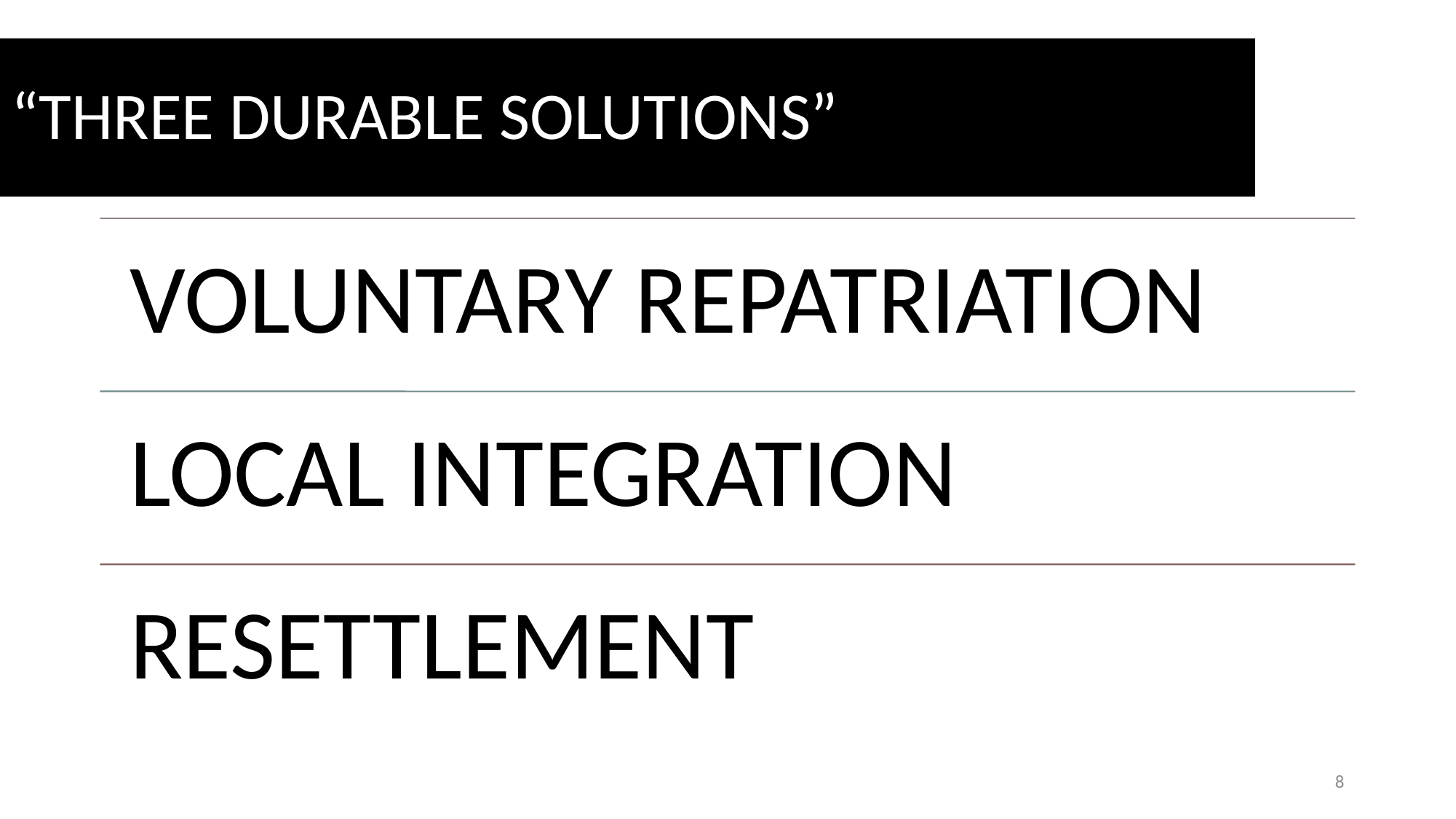

“THREE DURABLE SOLUTIONS”
VOLUNTARY REPATRIATION
LOCAL INTEGRATION
RESETTLEMENT
8